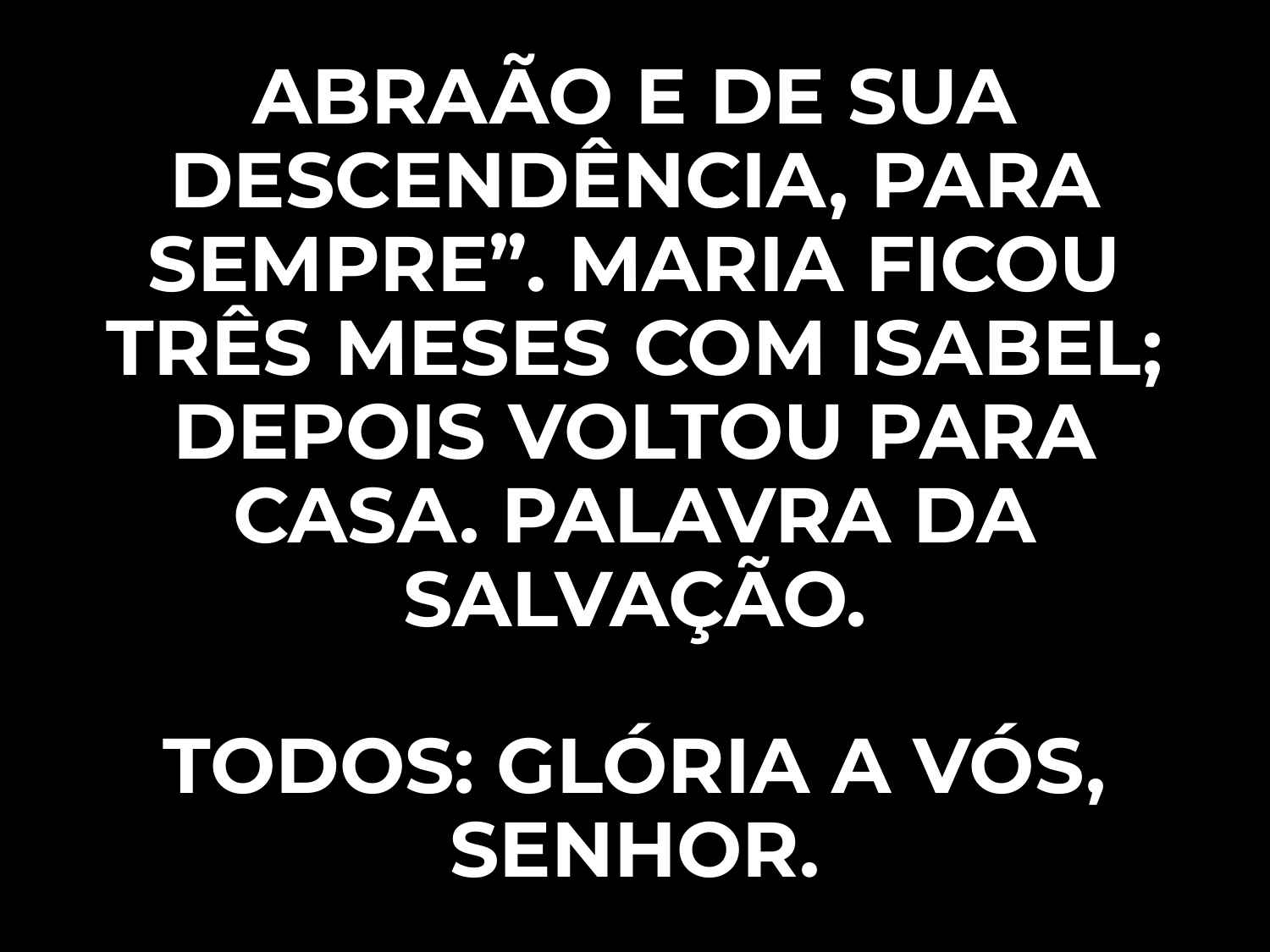

ABRAÃO E DE SUA DESCENDÊNCIA, PARA SEMPRE”. MARIA FICOU TRÊS MESES COM ISABEL; DEPOIS VOLTOU PARA CASA. PALAVRA DA SALVAÇÃO.

TODOS: GLÓRIA A VÓS, SENHOR.